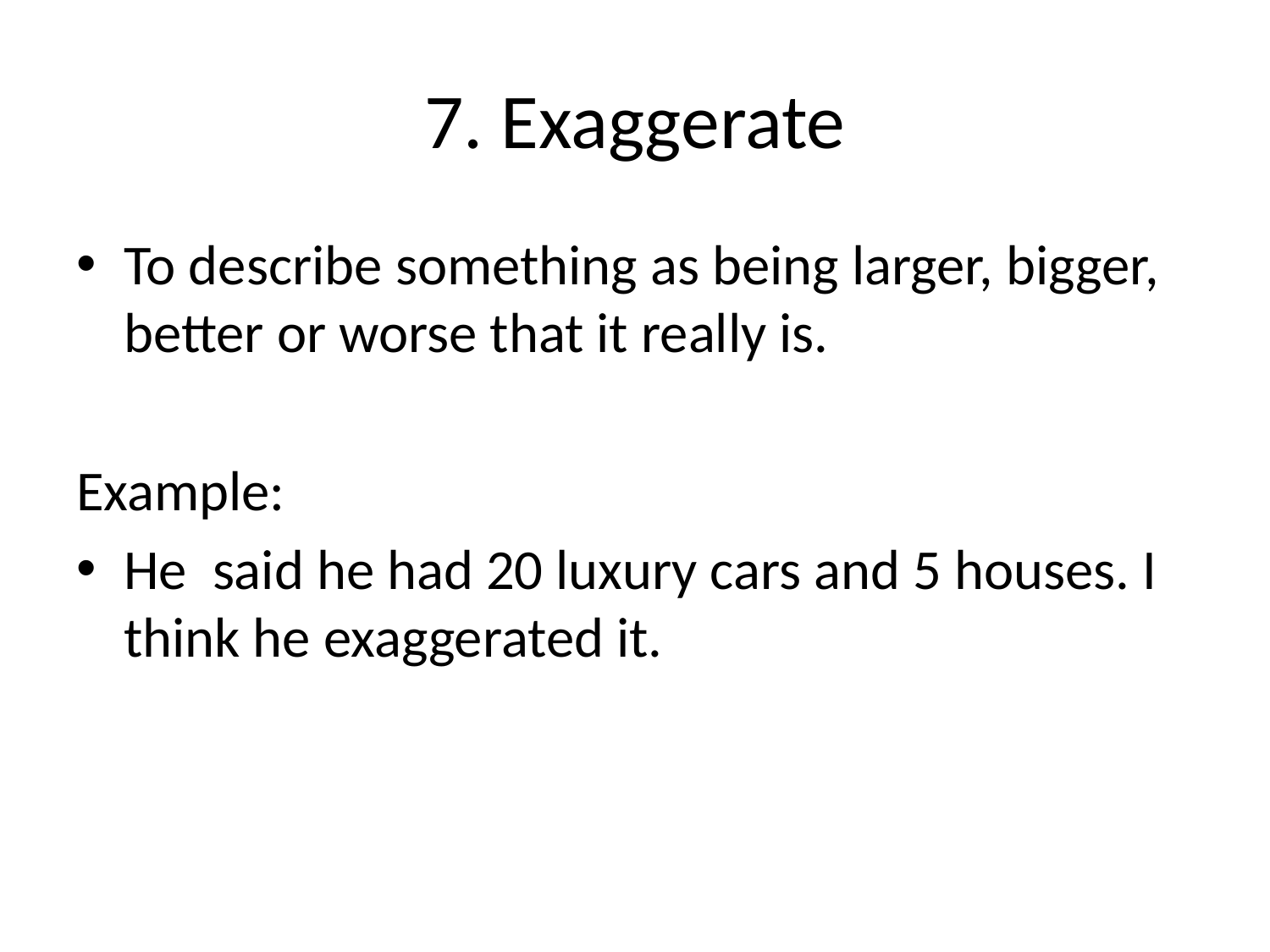

# 7. Exaggerate
To describe something as being larger, bigger, better or worse that it really is.

Example:
He  said he had 20 luxury cars and 5 houses. I think he exaggerated it.